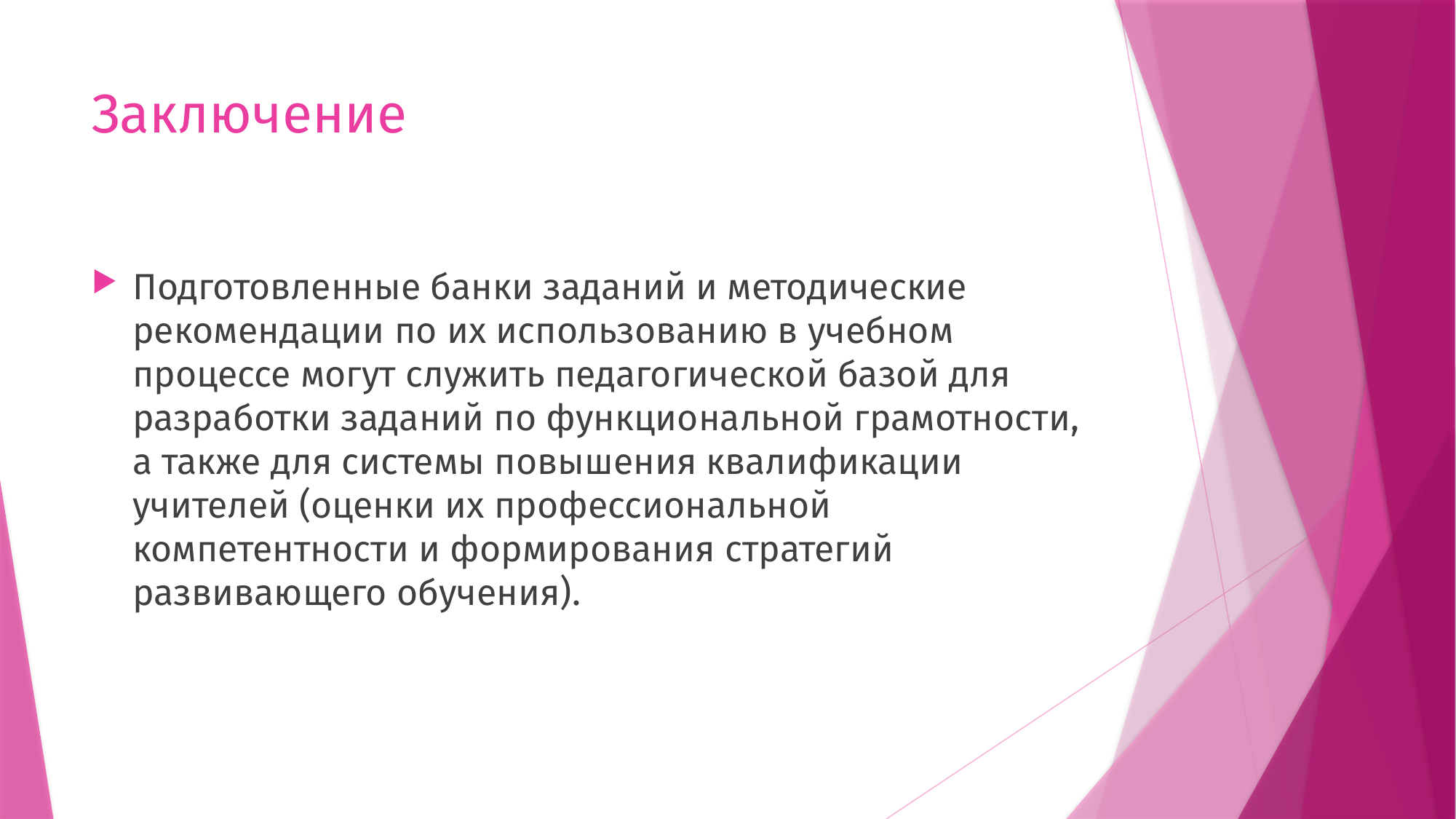

# Заключение
Подготовленные банки заданий и методические рекомендации по их использованию в учебном процессе могут служить педагогической базой для разработки заданий по функциональной грамотности, а также для системы повышения квалификации учителей (оценки их профессиональной компетентности и формирования стратегий развивающего обучения).